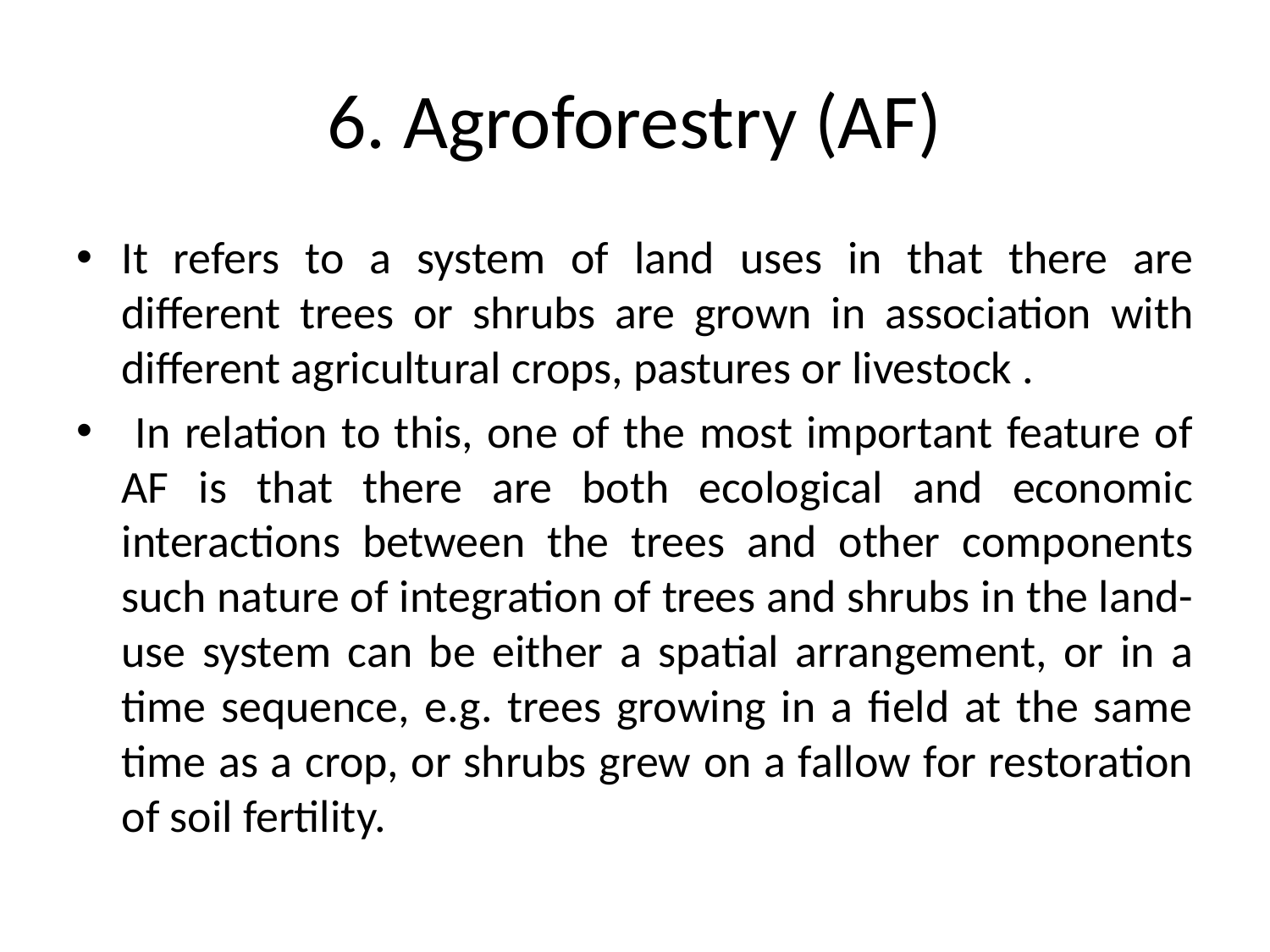

# 6. Agroforestry (AF)
It refers to a system of land uses in that there are different trees or shrubs are grown in association with different agricultural crops, pastures or livestock .
 In relation to this, one of the most important feature of AF is that there are both ecological and economic interactions between the trees and other components such nature of integration of trees and shrubs in the land-use system can be either a spatial arrangement, or in a time sequence, e.g. trees growing in a field at the same time as a crop, or shrubs grew on a fallow for restoration of soil fertility.